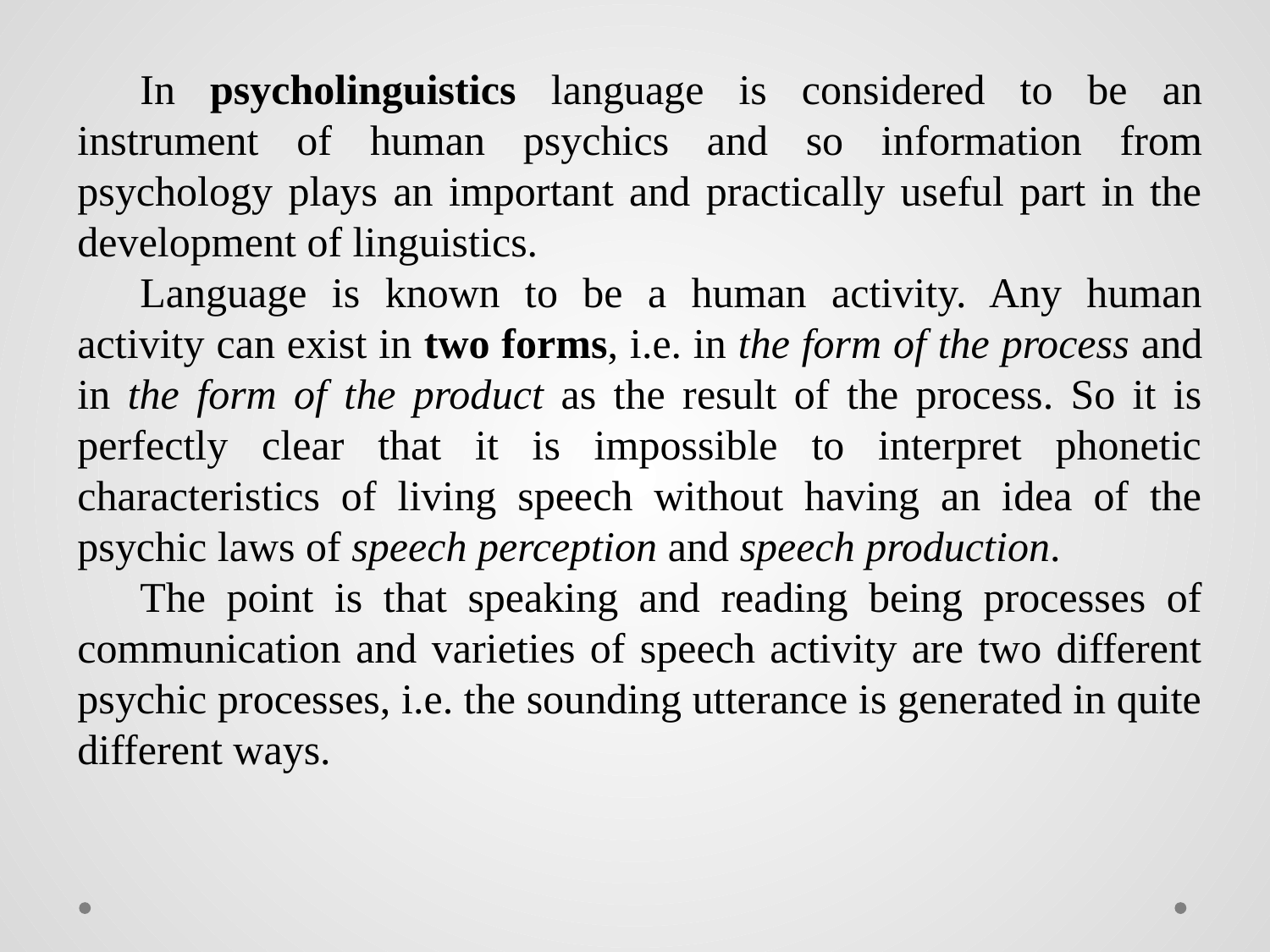

In psycholinguistics language is considered to be an instrument of human psychics and so in­formation from psychology plays an important and practically useful part in the development of linguistics.
Language is known to be a human activity. Any human activity can exist in two forms, i.e. in the form of the process and in the form of the prod­uct as the result of the process. So it is perfectly clear that it is impossible to interpret phonetic characteristics of living speech without having an idea of the psychic laws of speech perception and speech production.
The point is that speaking and reading being processes of communication and varieties of speech activity are two different psychic processes, i.e. the sounding utterance is generated in quite different ways.